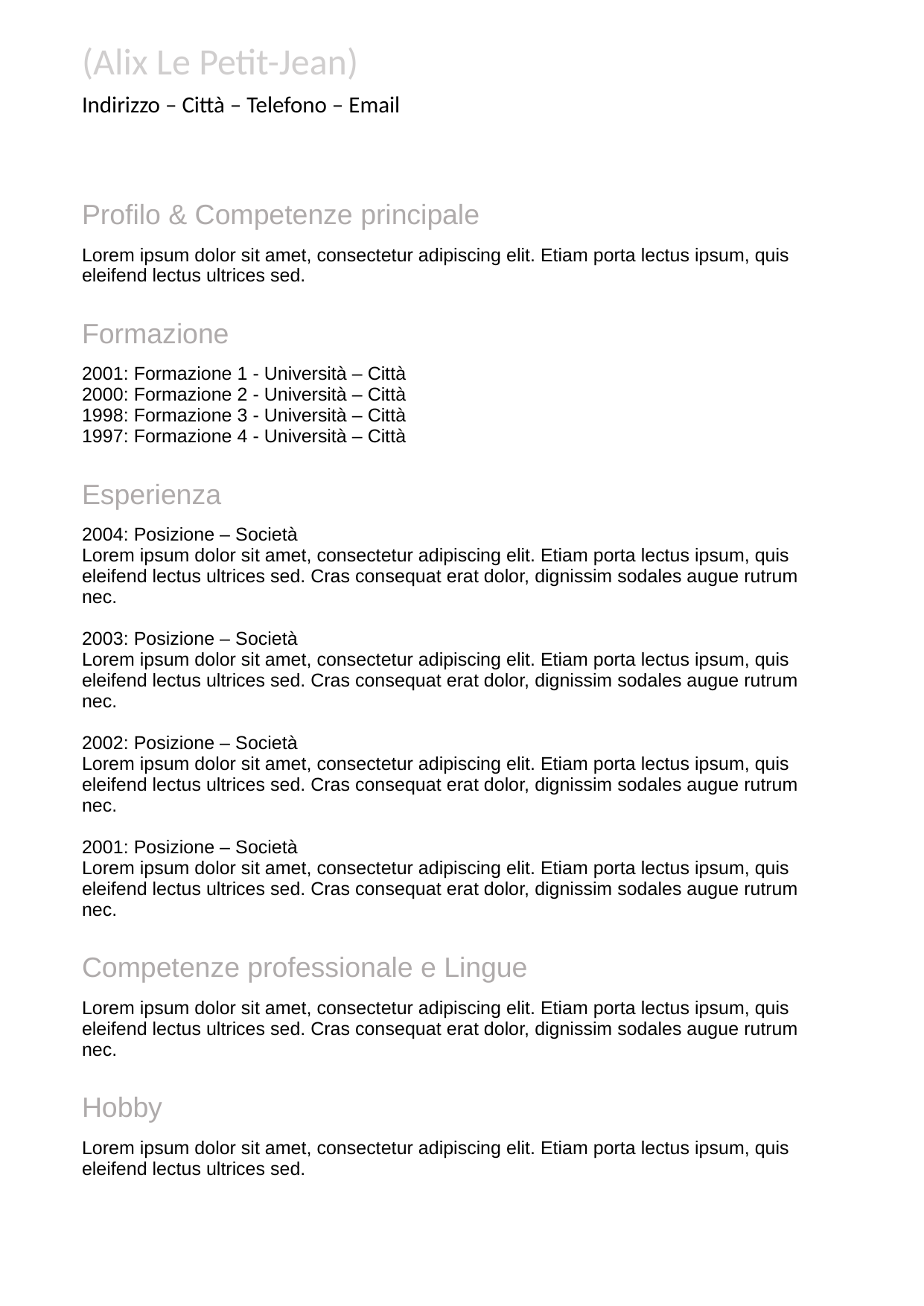

| (Alix Le Petit-Jean) |
| --- |
| Indirizzo – Città – Telefono – Email |
| Profilo & Competenze principale |
| Lorem ipsum dolor sit amet, consectetur adipiscing elit. Etiam porta lectus ipsum, quis eleifend lectus ultrices sed. |
| Formazione |
| 2001: Formazione 1 - Università – Città 2000: Formazione 2 - Università – Città 1998: Formazione 3 - Università – Città 1997: Formazione 4 - Università – Città |
| Esperienza |
| 2004: Posizione – Società Lorem ipsum dolor sit amet, consectetur adipiscing elit. Etiam porta lectus ipsum, quis eleifend lectus ultrices sed. Cras consequat erat dolor, dignissim sodales augue rutrum nec. 2003: Posizione – Società Lorem ipsum dolor sit amet, consectetur adipiscing elit. Etiam porta lectus ipsum, quis eleifend lectus ultrices sed. Cras consequat erat dolor, dignissim sodales augue rutrum nec. 2002: Posizione – Società Lorem ipsum dolor sit amet, consectetur adipiscing elit. Etiam porta lectus ipsum, quis eleifend lectus ultrices sed. Cras consequat erat dolor, dignissim sodales augue rutrum nec. 2001: Posizione – Società Lorem ipsum dolor sit amet, consectetur adipiscing elit. Etiam porta lectus ipsum, quis eleifend lectus ultrices sed. Cras consequat erat dolor, dignissim sodales augue rutrum nec. |
| Competenze professionale e Lingue |
| Lorem ipsum dolor sit amet, consectetur adipiscing elit. Etiam porta lectus ipsum, quis eleifend lectus ultrices sed. Cras consequat erat dolor, dignissim sodales augue rutrum nec. |
| Hobby |
| Lorem ipsum dolor sit amet, consectetur adipiscing elit. Etiam porta lectus ipsum, quis eleifend lectus ultrices sed. |